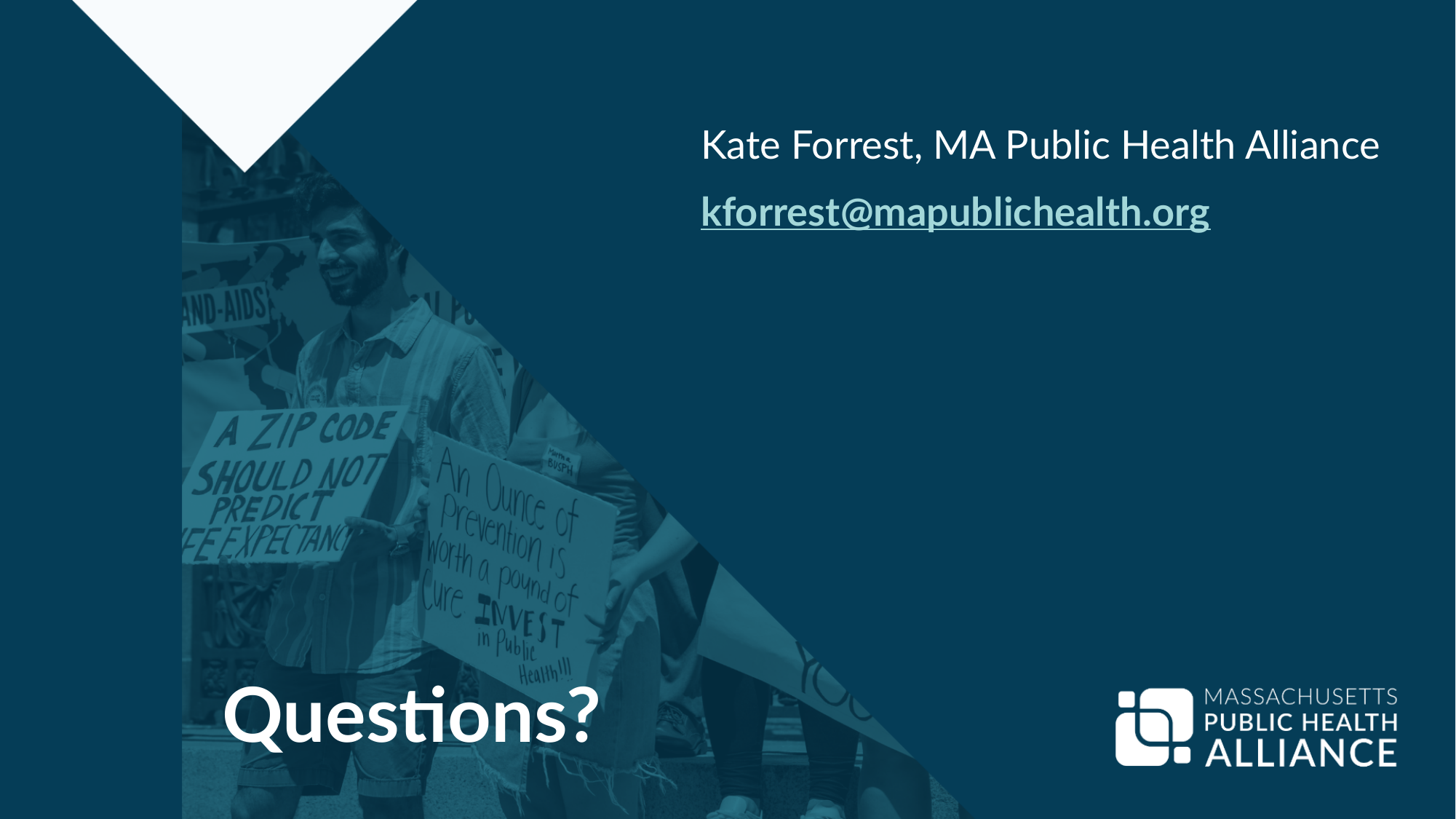

Kate Forrest, MA Public Health Alliance
kforrest@mapublichealth.org
Questions?